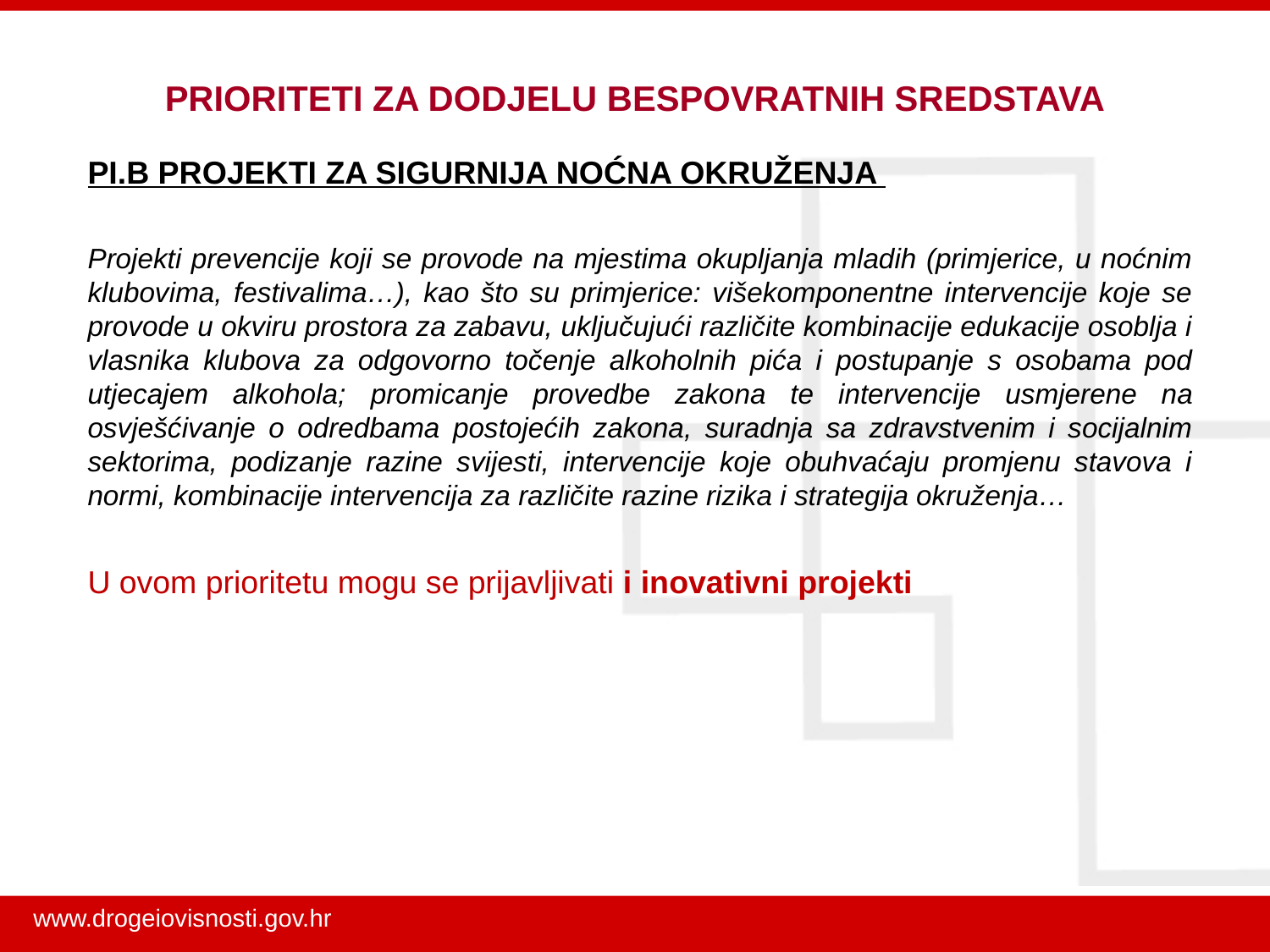

# PRIORITETI ZA DODJELU BESPOVRATNIH SREDSTAVA
PI.B PROJEKTI ZA SIGURNIJA NOĆNA OKRUŽENJA

Projekti prevencije koji se provode na mjestima okupljanja mladih (primjerice, u noćnim klubovima, festivalima…), kao što su primjerice: višekomponentne intervencije koje se provode u okviru prostora za zabavu, uključujući različite kombinacije edukacije osoblja i vlasnika klubova za odgovorno točenje alkoholnih pića i postupanje s osobama pod utjecajem alkohola; promicanje provedbe zakona te intervencije usmjerene na osvješćivanje o odredbama postojećih zakona, suradnja sa zdravstvenim i socijalnim sektorima, podizanje razine svijesti, intervencije koje obuhvaćaju promjenu stavova i normi, kombinacije intervencija za različite razine rizika i strategija okruženja…

U ovom prioritetu mogu se prijavljivati i inovativni projekti